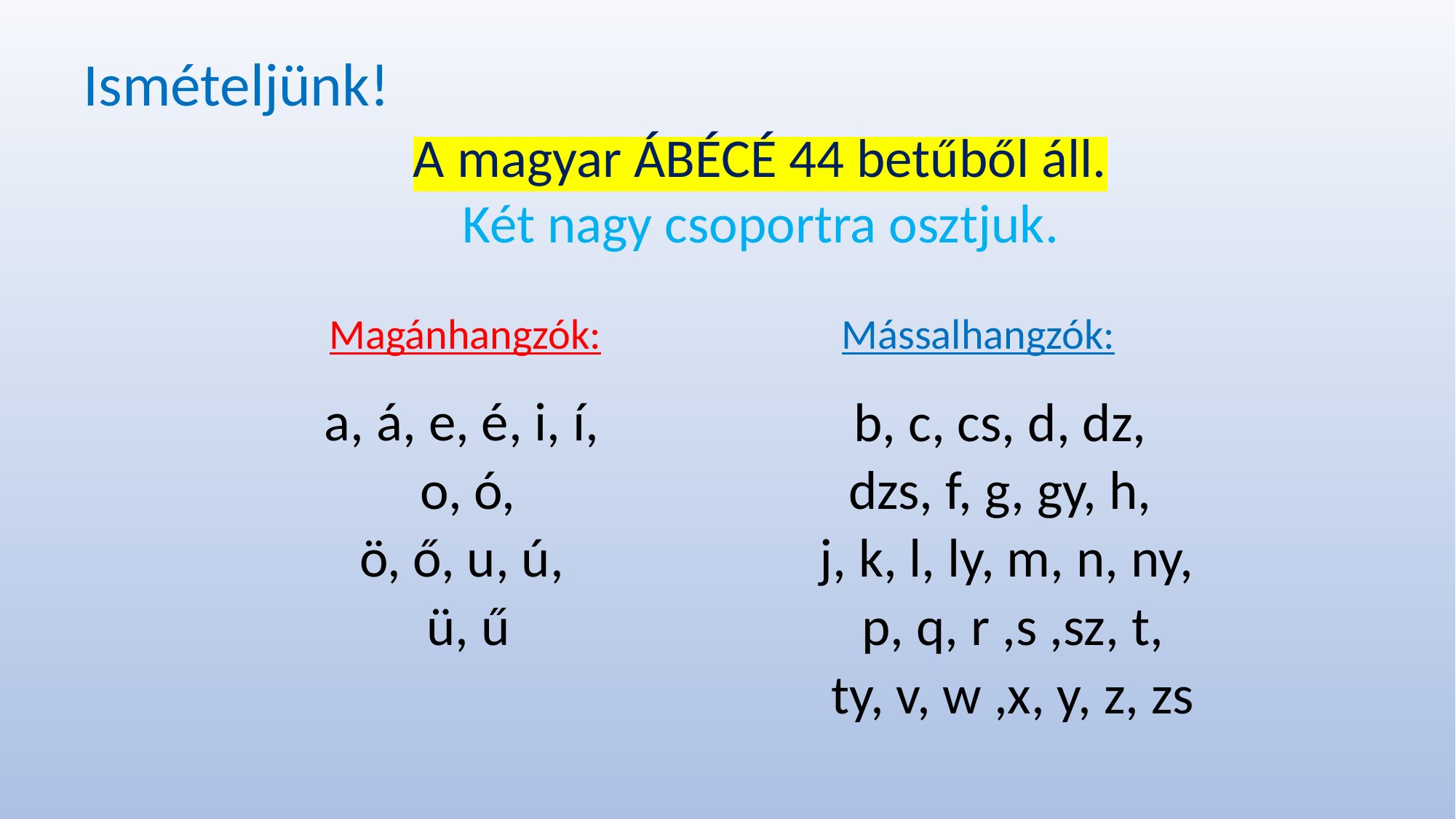

#
Ismételjünk!
A magyar ÁBÉCÉ 44 betűből áll.
    Két nagy csoportra osztjuk.
Magánhangzók:
Mássalhangzók:
a, á, e, é, i, í,
o, ó,
ö, ő, u, ú,
ü, ű
b, c, cs, d, dz,
dzs, f, g, gy, h,
j, k, l, ly, m, n, ny,
 p, q, r ,s ,sz, t,
 ty, v, w ,x, y, z, zs